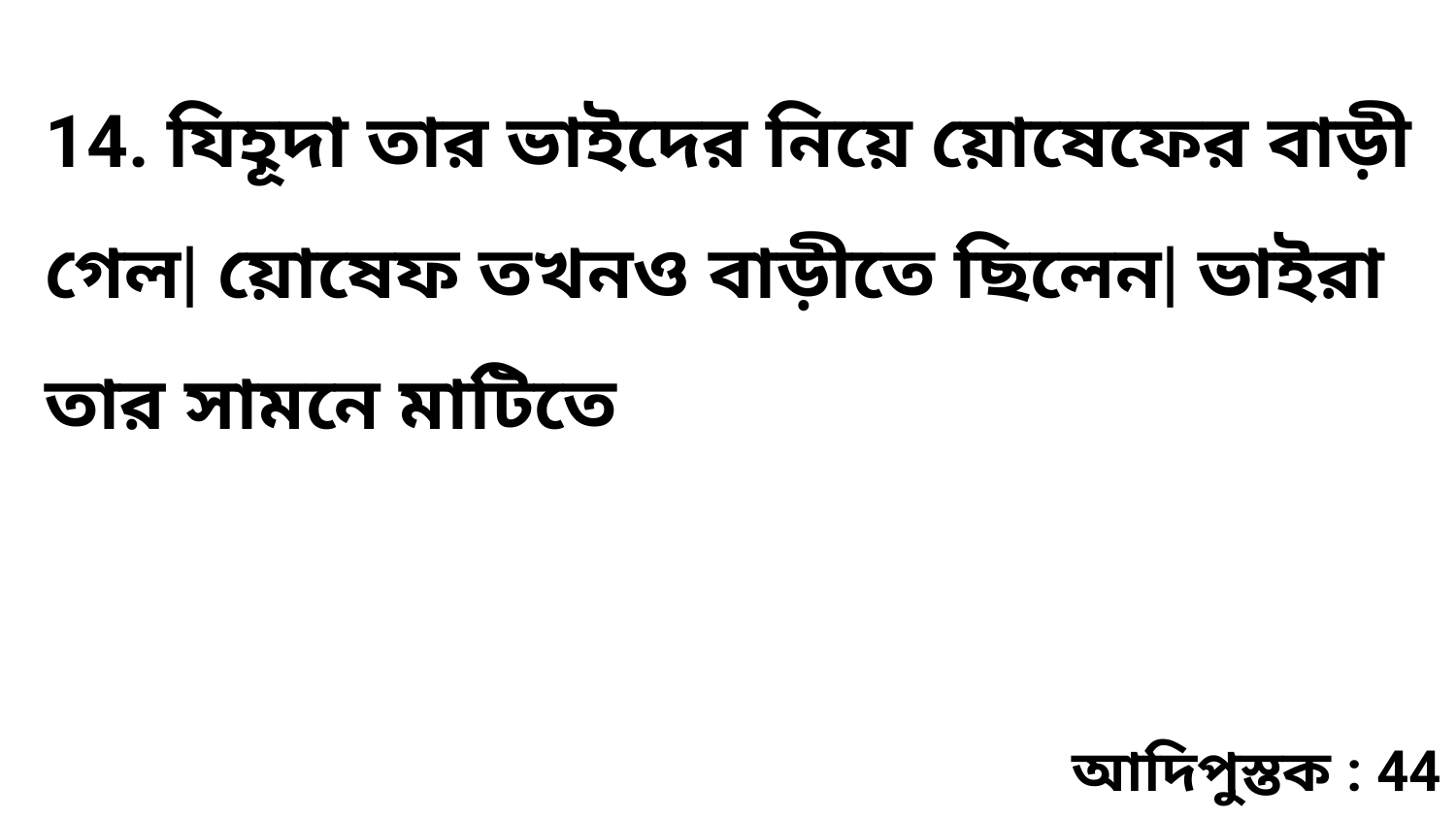

14. যিহূদা তার ভাইদের নিয়ে য়োষেফের বাড়ী গেল| য়োষেফ তখনও বাড়ীতে ছিলেন| ভাইরা তার সামনে মাটিতে
আদিপুস্তক : 44